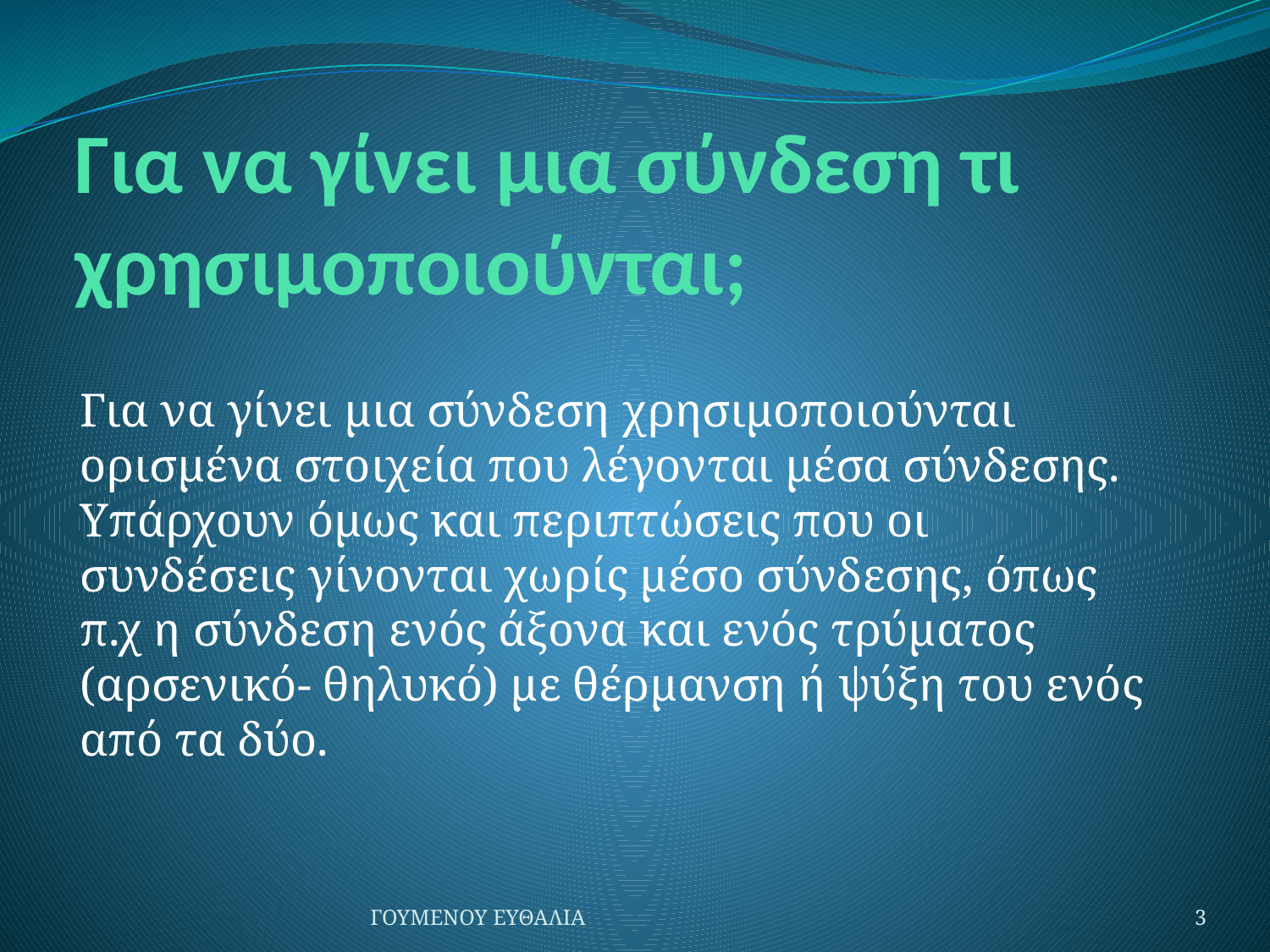

# Για να γίνει μια σύνδεση τι χρησιμοποιούνται;
Για να γίνει μια σύνδεση χρησιμοποιούνται ορισμένα στοιχεία που λέγονται μέσα σύνδεσης. Υπάρχουν όμως και περιπτώσεις που οι συνδέσεις γίνονται χωρίς μέσο σύνδεσης, όπως π.χ η σύνδεση ενός άξονα και ενός τρύματος (αρσενικό- θηλυκό) με θέρμανση ή ψύξη του ενός από τα δύο.

ΓΟΥΜΕΝΟΥ ΕΥΘΑΛΙΑ
3